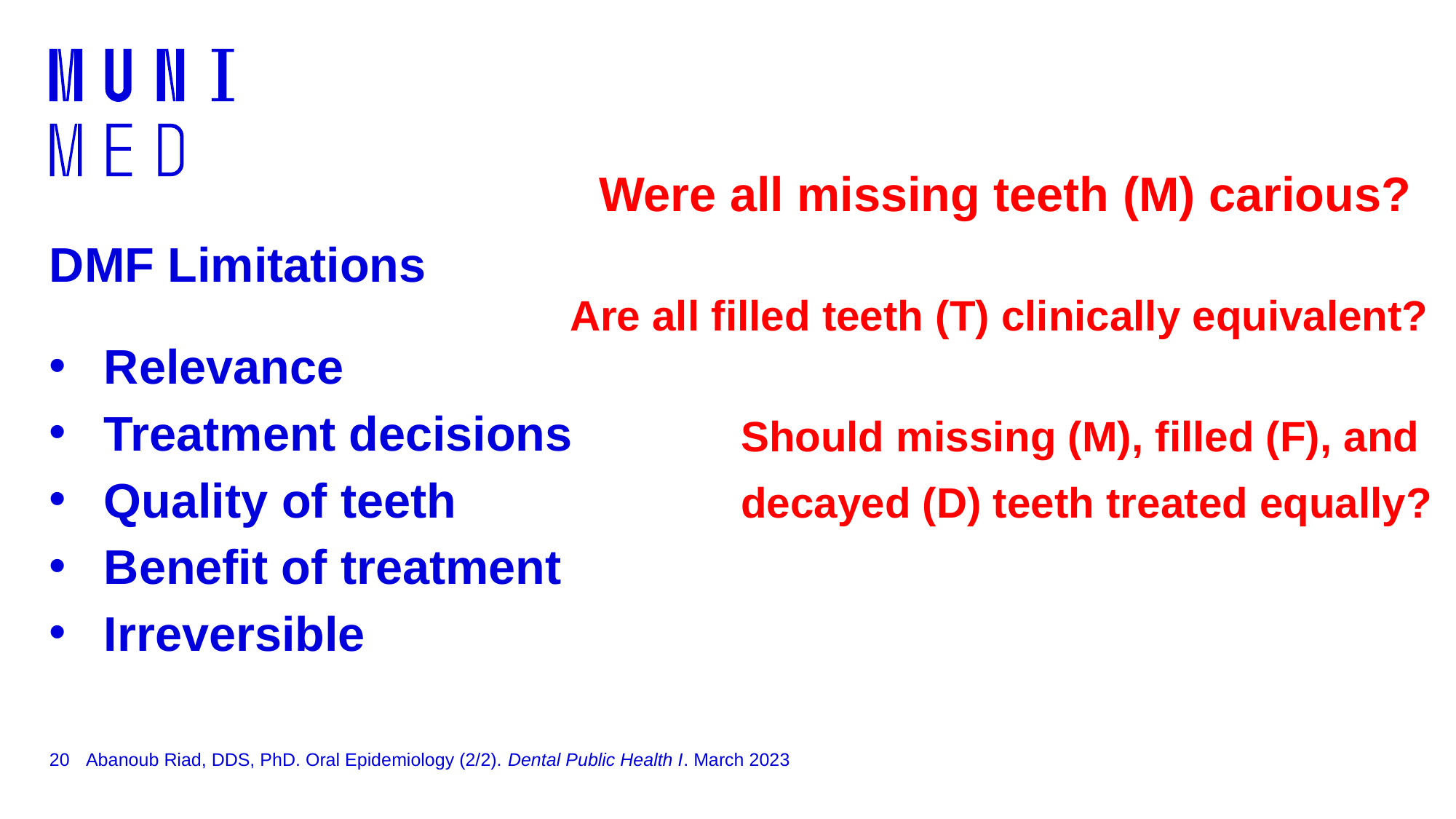

Were all missing teeth (M) carious?
# DMF Limitations
Are all filled teeth (T) clinically equivalent?
Relevance
Treatment decisions
Quality of teeth
Benefit of treatment
Irreversible
Should missing (M), filled (F), and decayed (D) teeth treated equally?
20
Abanoub Riad, DDS, PhD. Oral Epidemiology (2/2). Dental Public Health I. March 2023